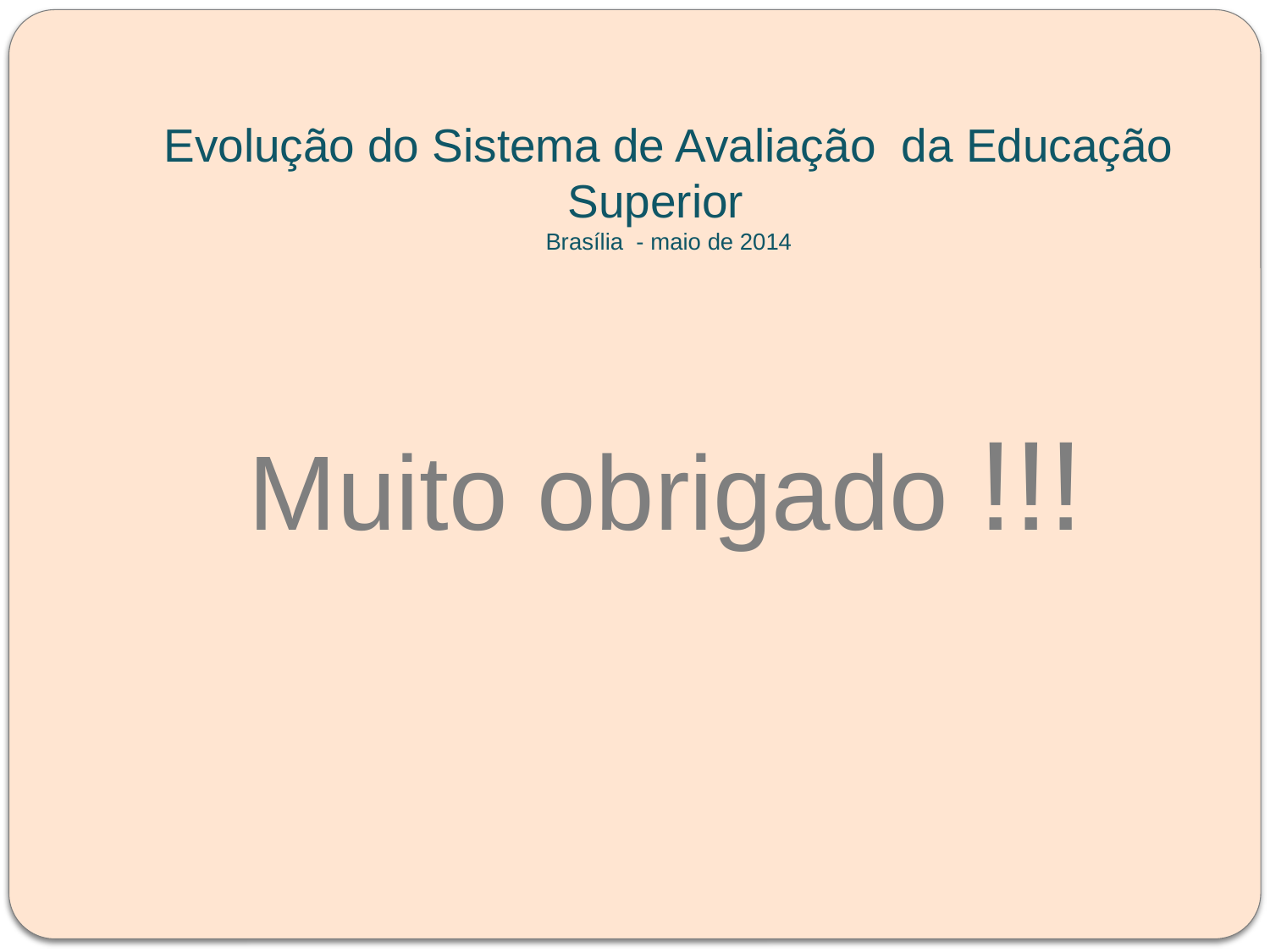

# Evolução do Sistema de Avaliação  da Educação Superior Brasília  - maio de 2014

Muito obrigado !!!